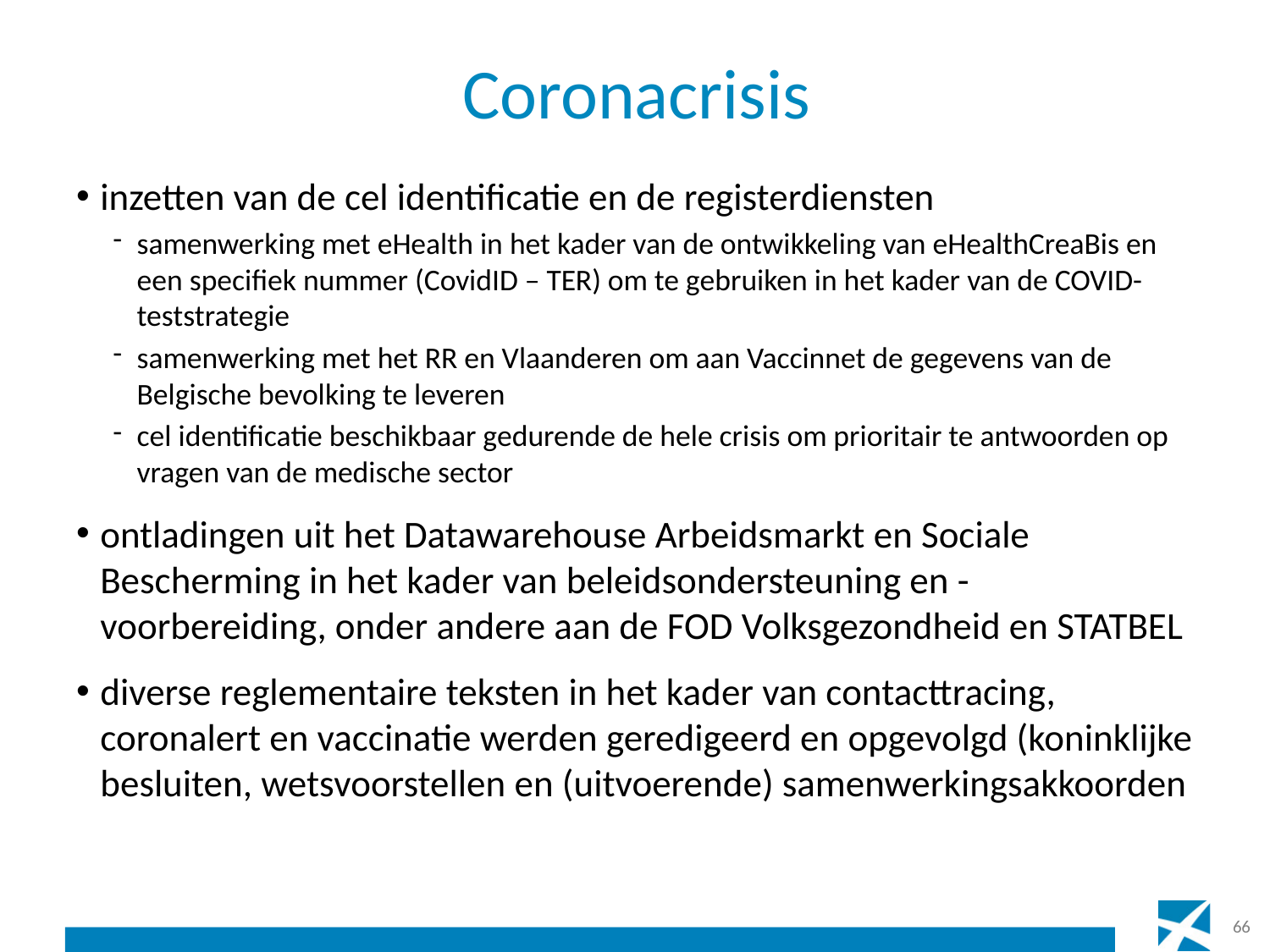

# Coronacrisis
inzetten van de cel identificatie en de registerdiensten
samenwerking met eHealth in het kader van de ontwikkeling van eHealthCreaBis en een specifiek nummer (CovidID – TER) om te gebruiken in het kader van de COVID-teststrategie
samenwerking met het RR en Vlaanderen om aan Vaccinnet de gegevens van de Belgische bevolking te leveren
cel identificatie beschikbaar gedurende de hele crisis om prioritair te antwoorden op vragen van de medische sector

ontladingen uit het Datawarehouse Arbeidsmarkt en Sociale Bescherming in het kader van beleidsondersteuning en -voorbereiding, onder andere aan de FOD Volksgezondheid en STATBEL

diverse reglementaire teksten in het kader van contacttracing, coronalert en vaccinatie werden geredigeerd en opgevolgd (koninklijke besluiten, wetsvoorstellen en (uitvoerende) samenwerkingsakkoorden

66